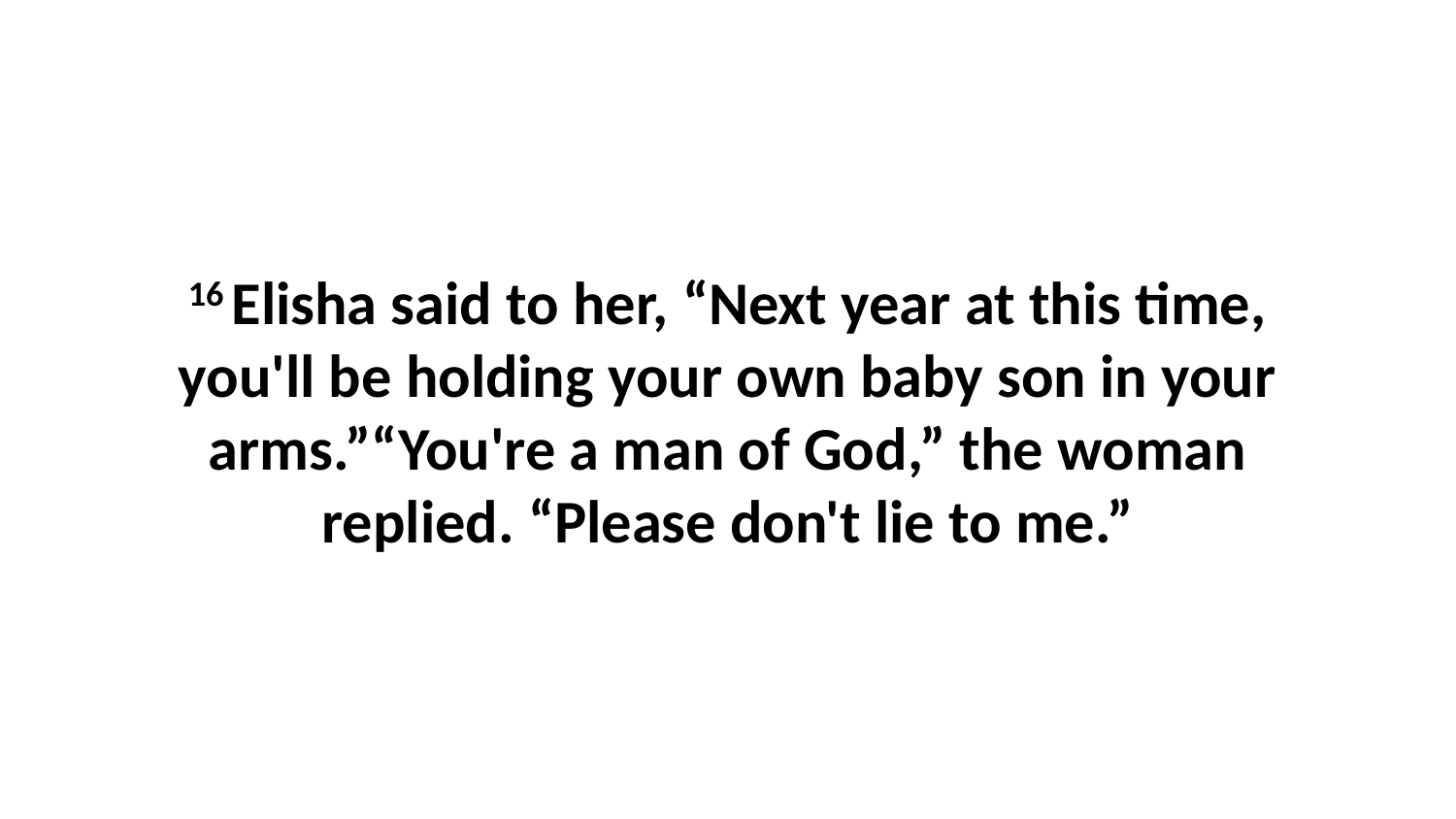

16 Elisha said to her, “Next year at this time, you'll be holding your own baby son in your arms.”“You're a man of God,” the woman replied. “Please don't lie to me.”